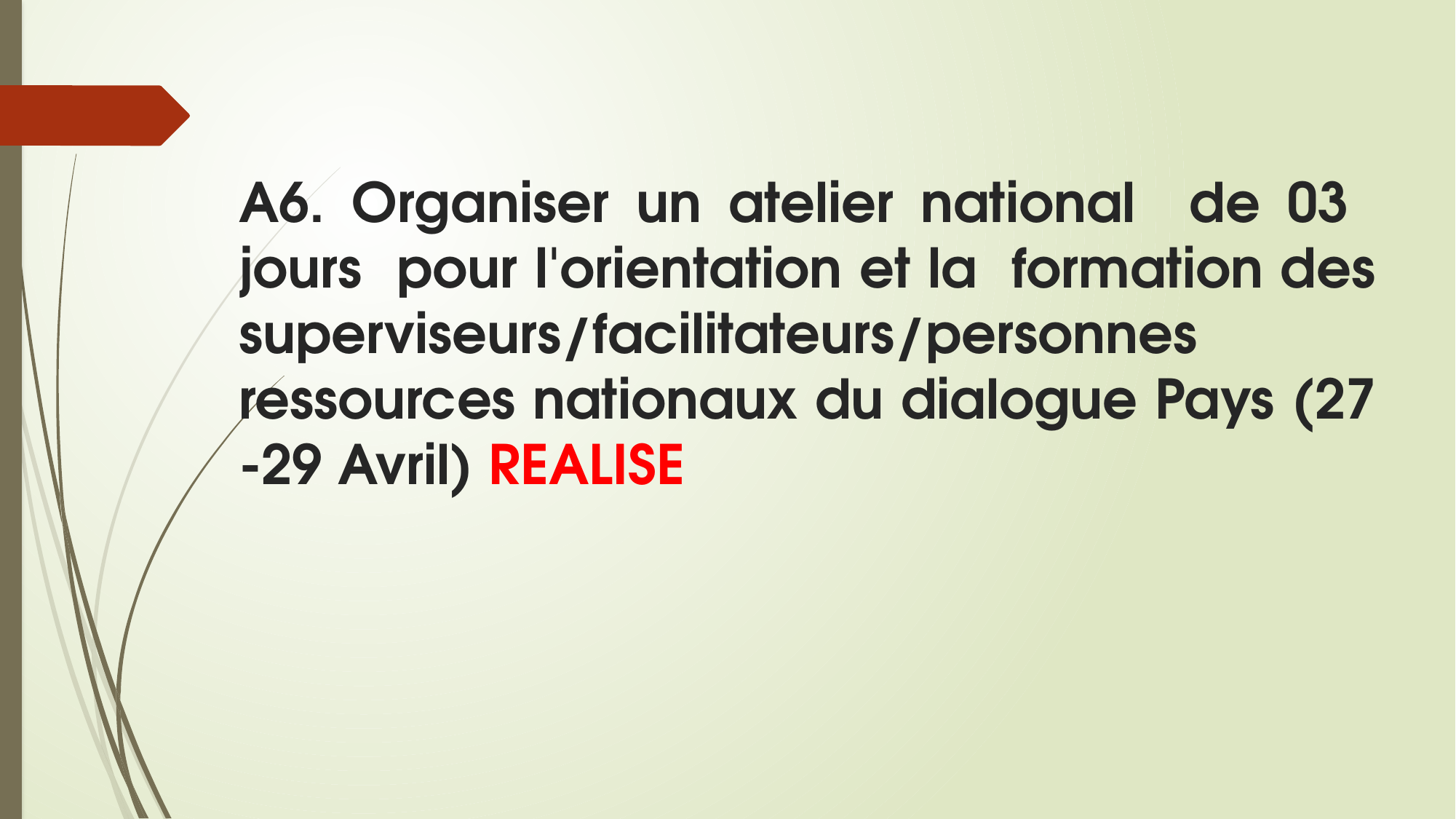

# A6. Organiser un atelier national  de 03  jours  pour l'orientation et la  formation des superviseurs/facilitateurs/personnes ressources nationaux du dialogue Pays (27 -29 Avril) REALISE